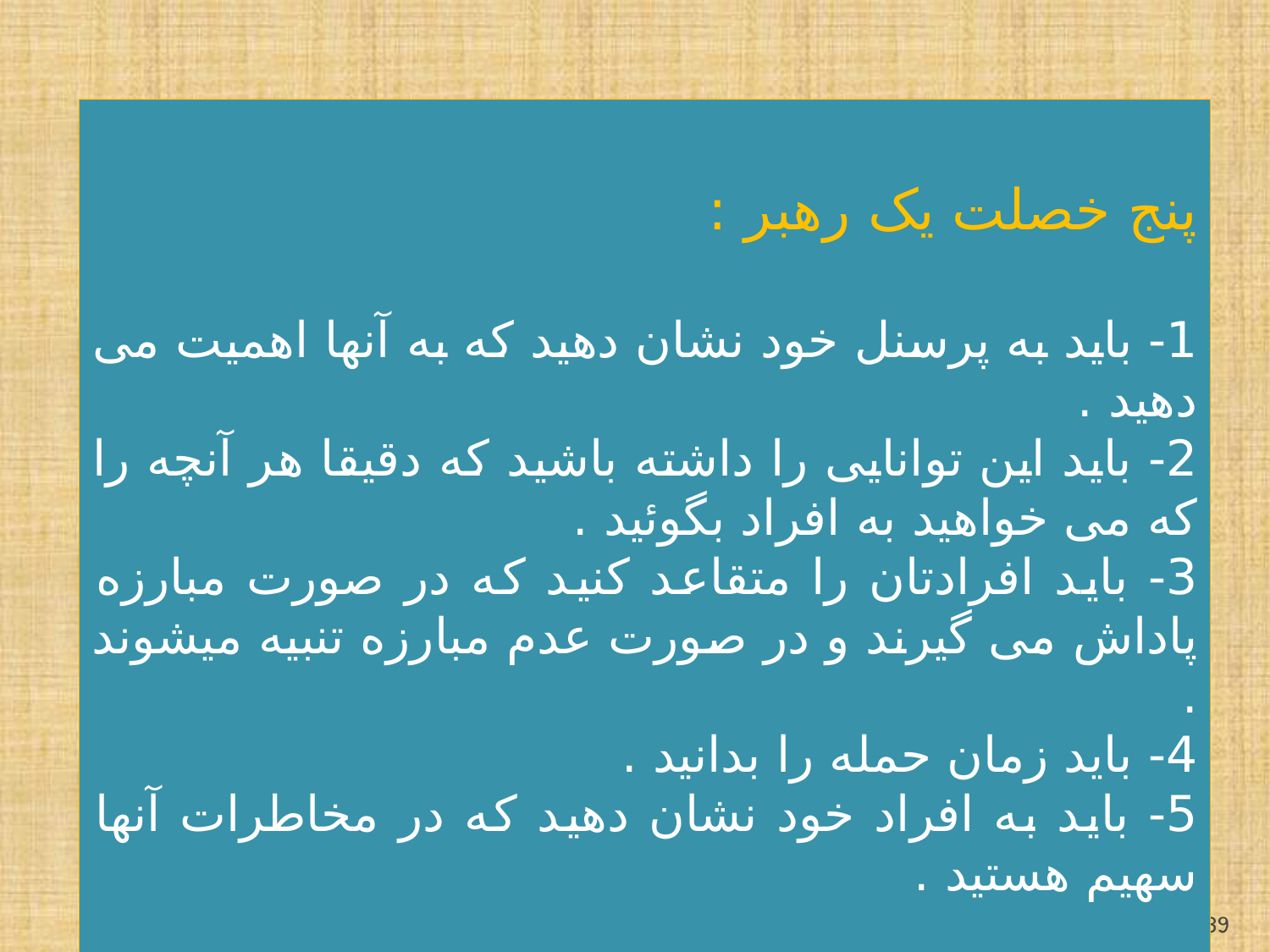

پنج خصلت یک رهبر :

1- باید به پرسنل خود نشان دهید که به آنها اهمیت می دهید .
2- باید این توانایی را داشته باشید که دقیقا هر آنچه را که می خواهید به افراد بگوئید .
3- باید افرادتان را متقاعد کنید که در صورت مبارزه پاداش می گیرند و در صورت عدم مبارزه تنبیه میشوند .
4- باید زمان حمله را بدانید .
5- باید به افراد خود نشان دهید که در مخاطرات آنها سهیم هستید .

39